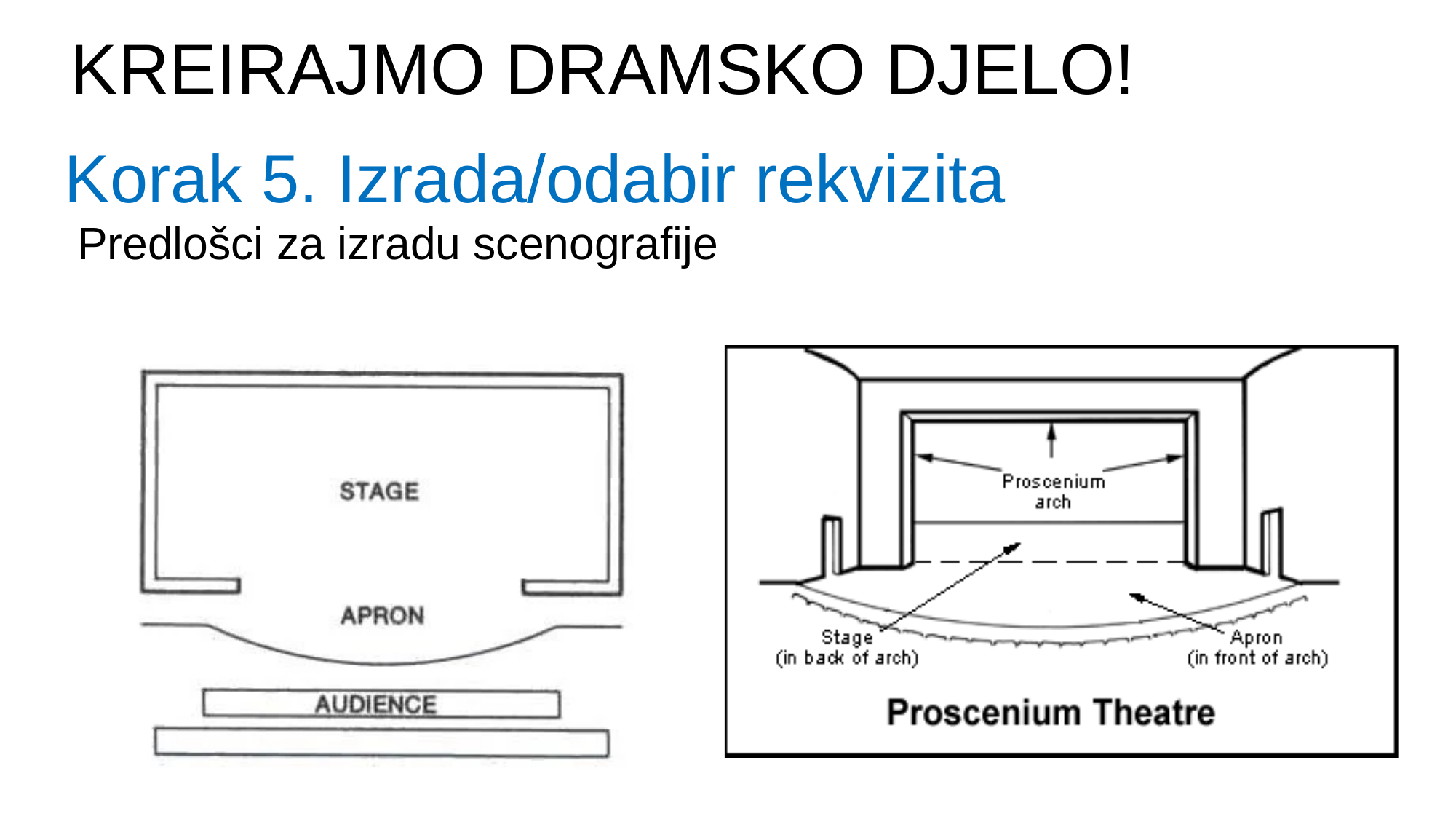

KREIRAJMO DRAMSKO DJELO!
Korak 5. Izrada/odabir rekvizita

Predlošci za izradu scenografije